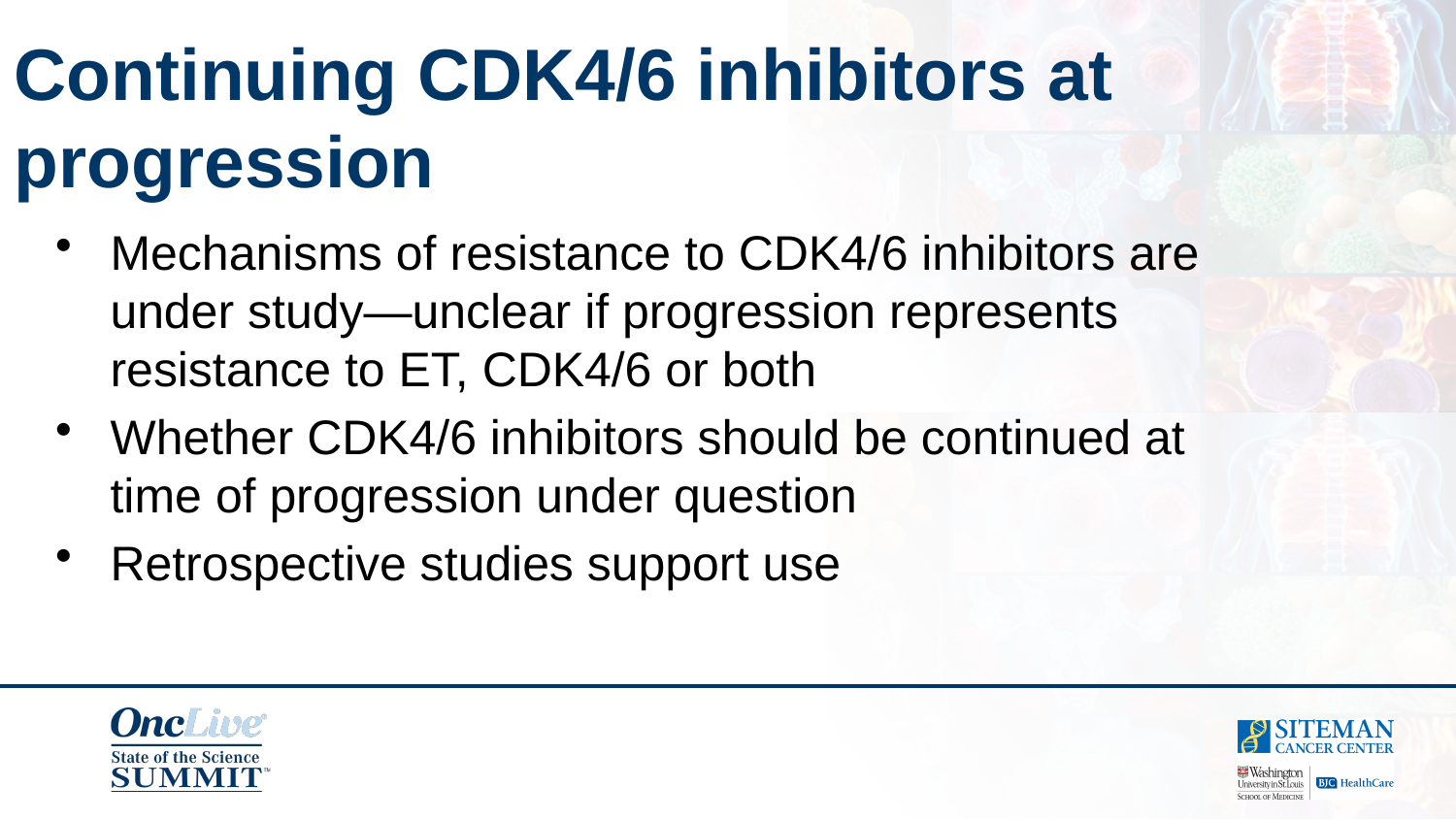

Continuing CDK4/6 inhibitors at progression
Mechanisms of resistance to CDK4/6 inhibitors are under study—unclear if progression represents resistance to ET, CDK4/6 or both
Whether CDK4/6 inhibitors should be continued at time of progression under question
Retrospective studies support use